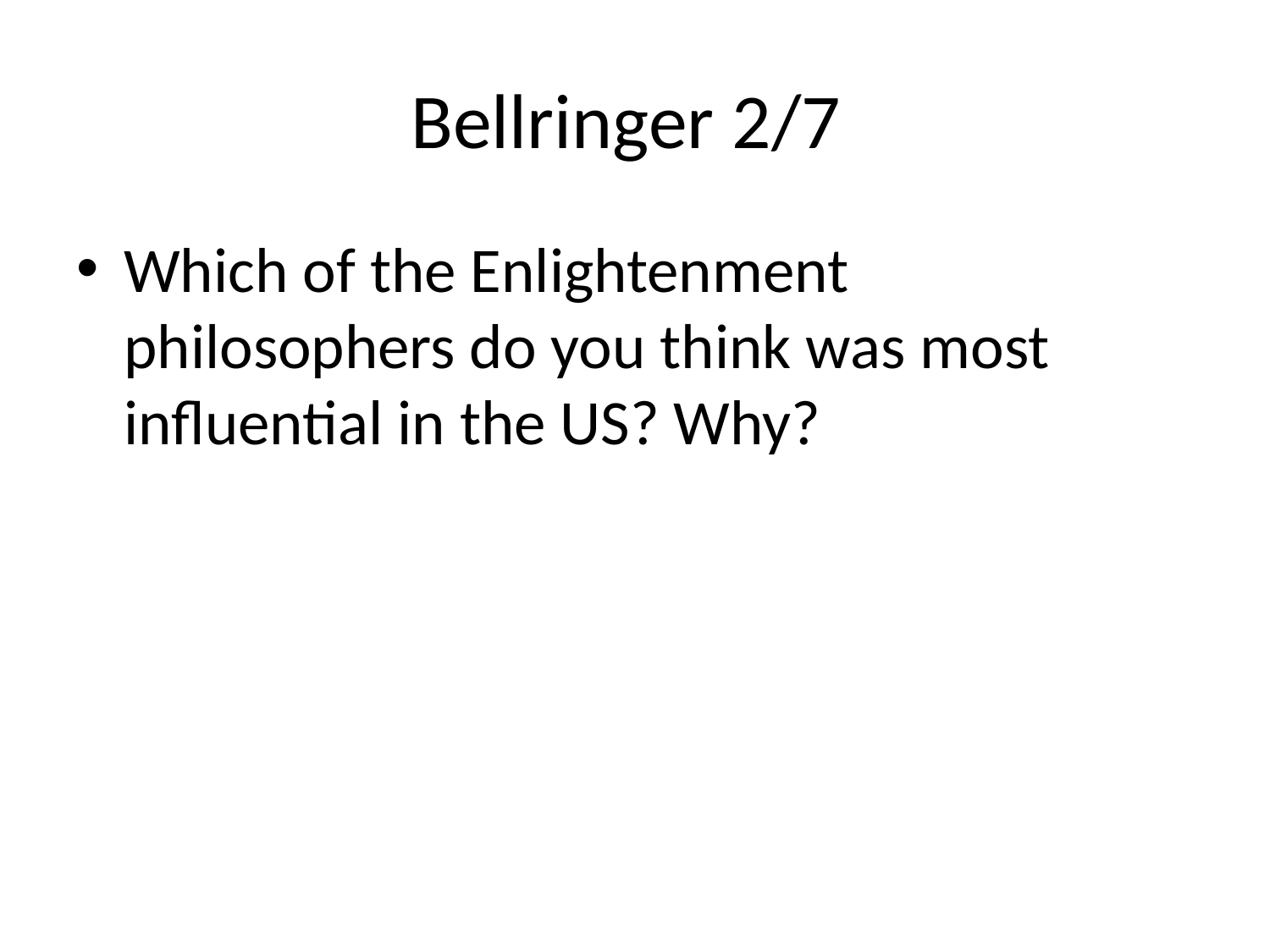

# Bellringer 2/7
Which of the Enlightenment philosophers do you think was most influential in the US? Why?